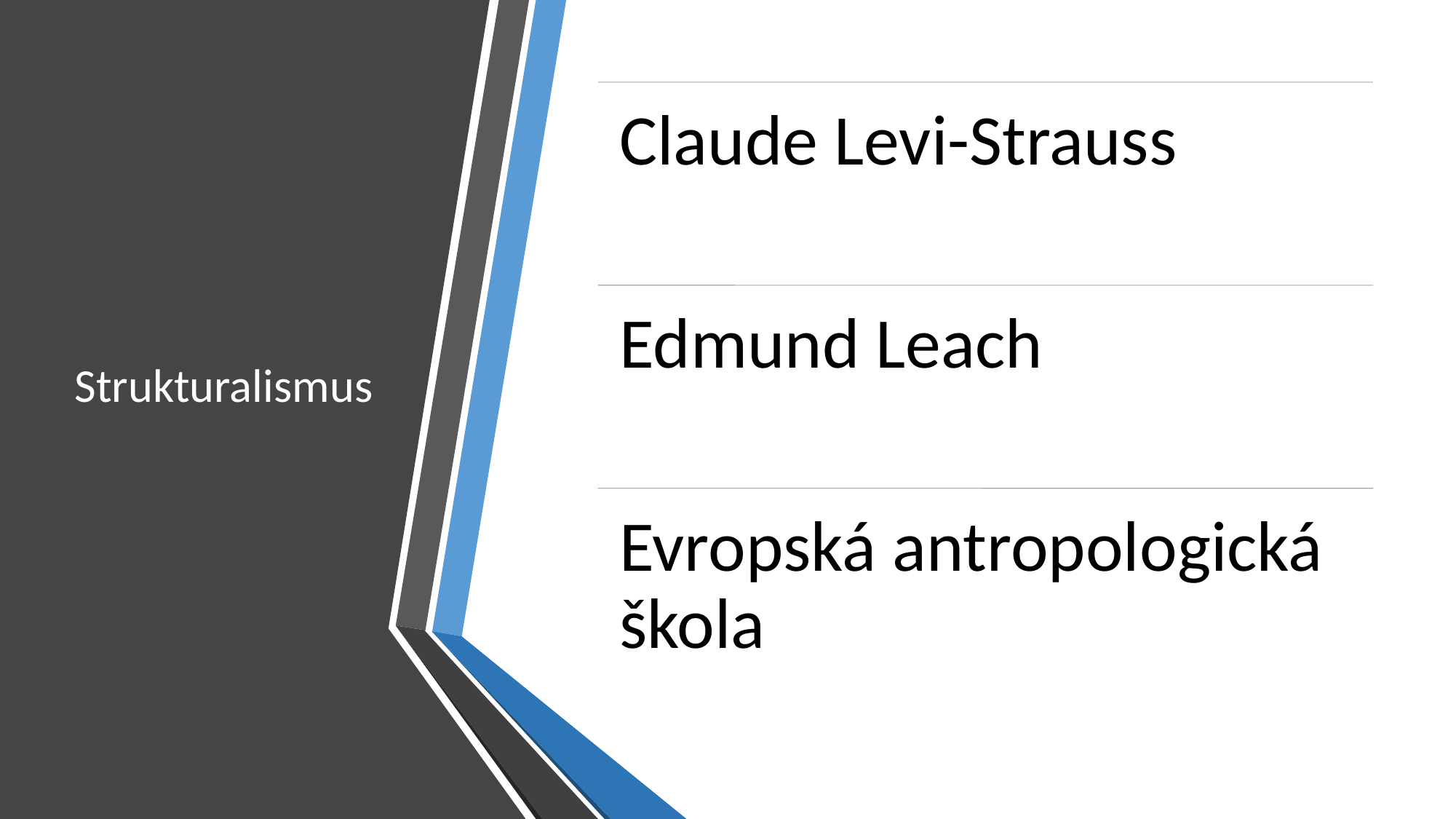

# Strukturalismus
Claude Levi-Strauss
Edmund Leach
Evropská antropologická škola